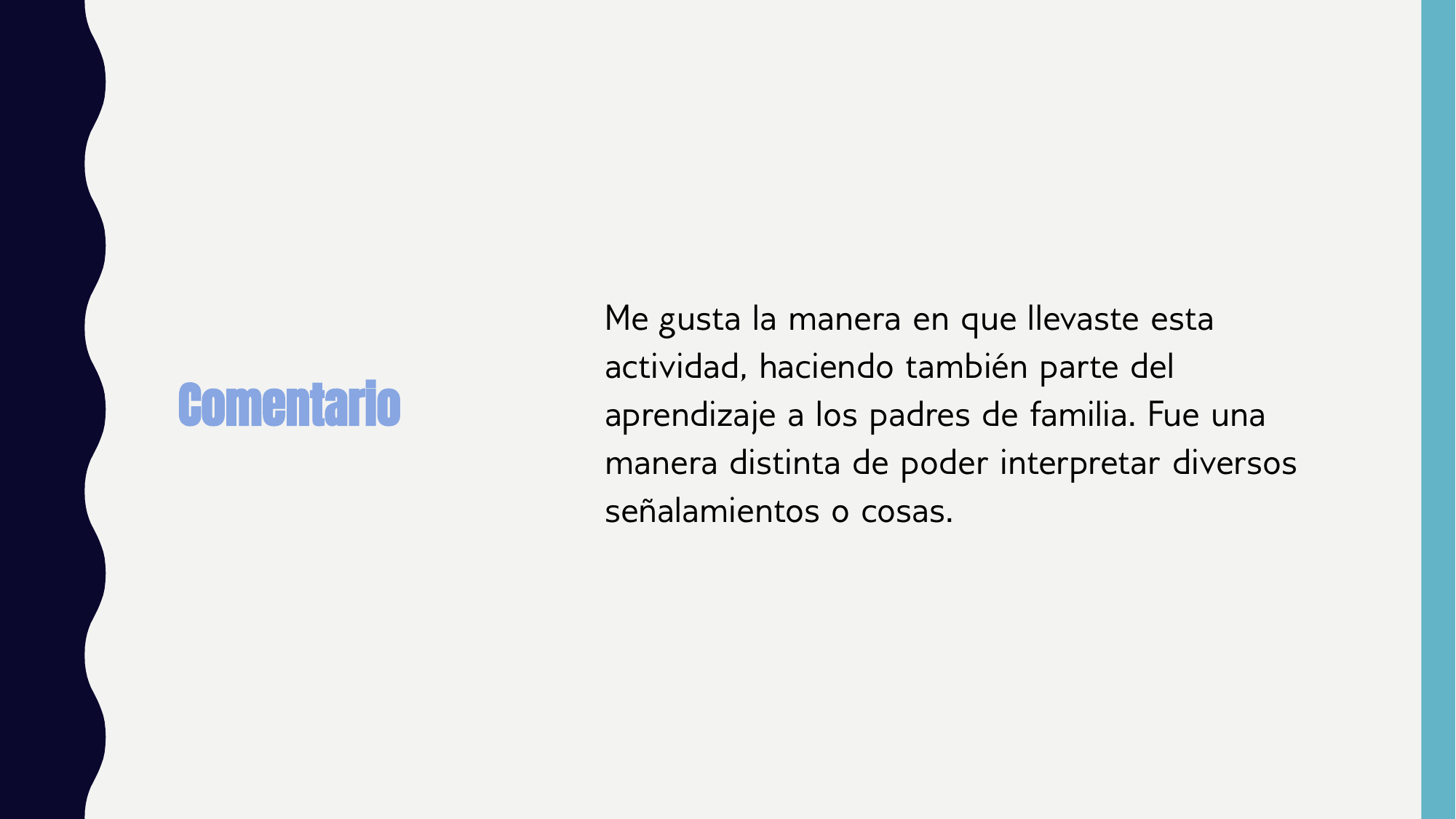

Me gusta la manera en que llevaste esta actividad, haciendo también parte del aprendizaje a los padres de familia. Fue una manera distinta de poder interpretar diversos señalamientos o cosas.
Comentario